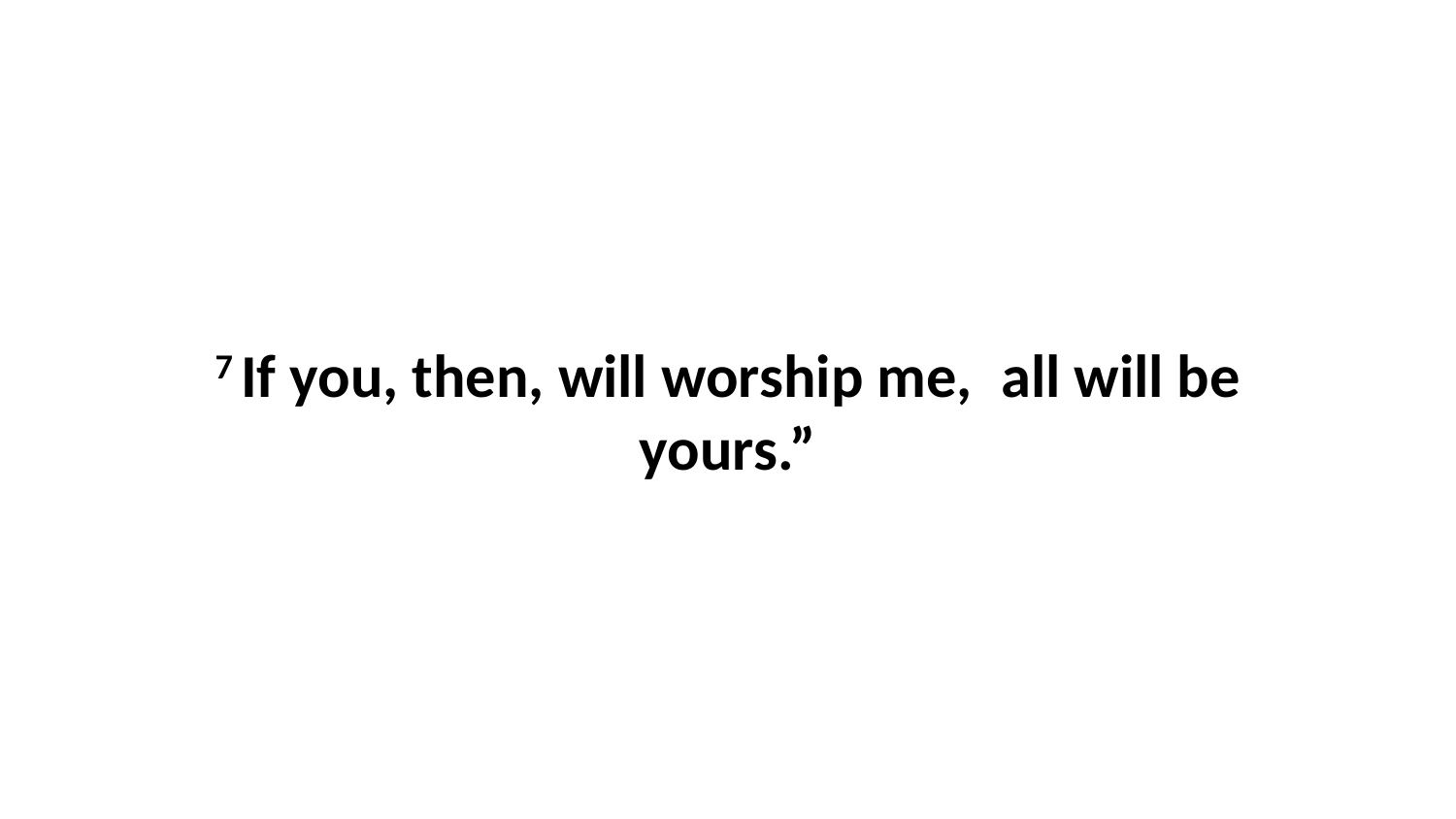

7 If you, then, will worship me,  all will be yours.”